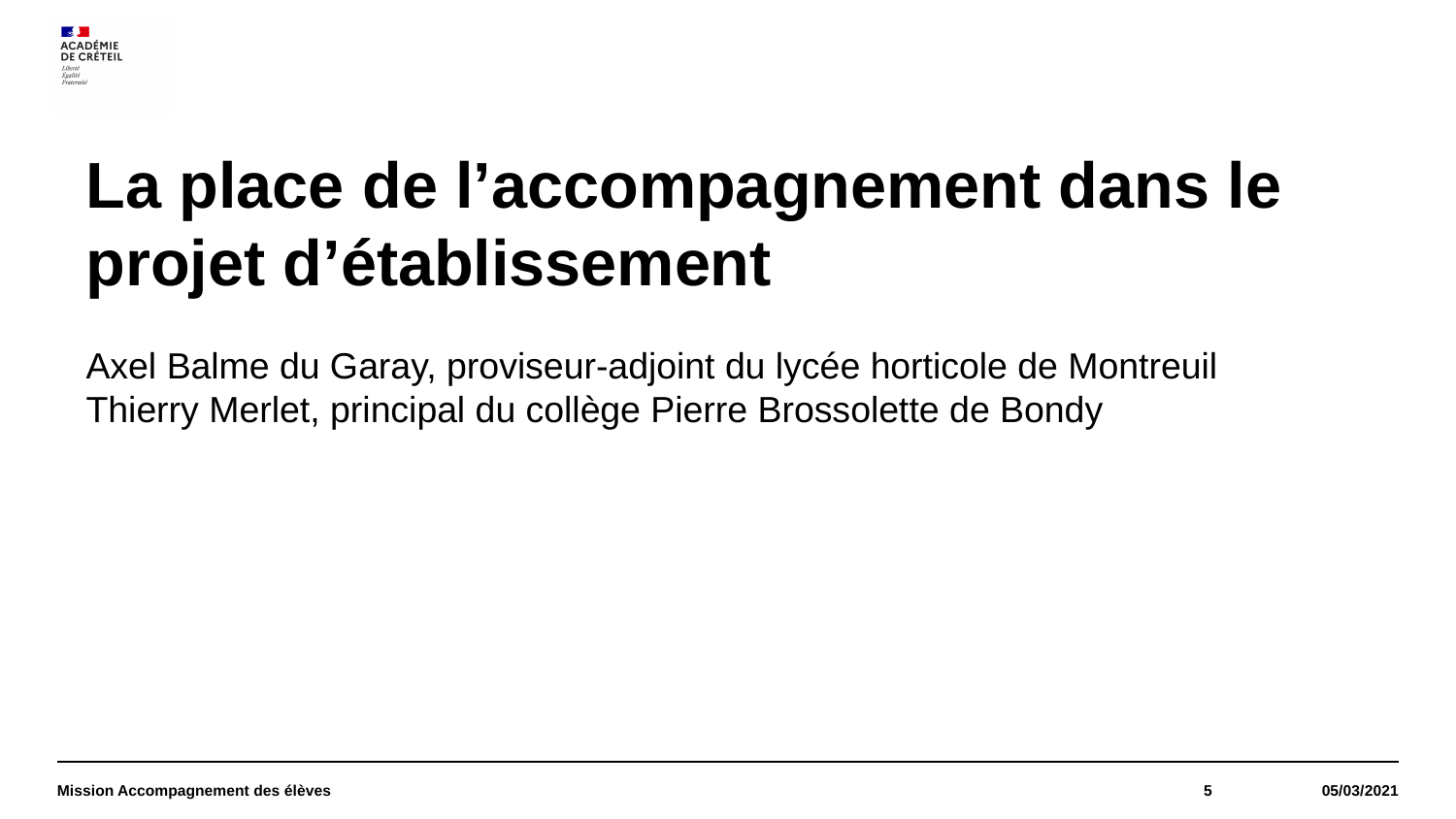

# La place de l’accompagnement dans le projet d’établissement Axel Balme du Garay, proviseur-adjoint du lycée horticole de Montreuil Thierry Merlet, principal du collège Pierre Brossolette de Bondy
Mission Accompagnement des élèves
5
05/03/2021